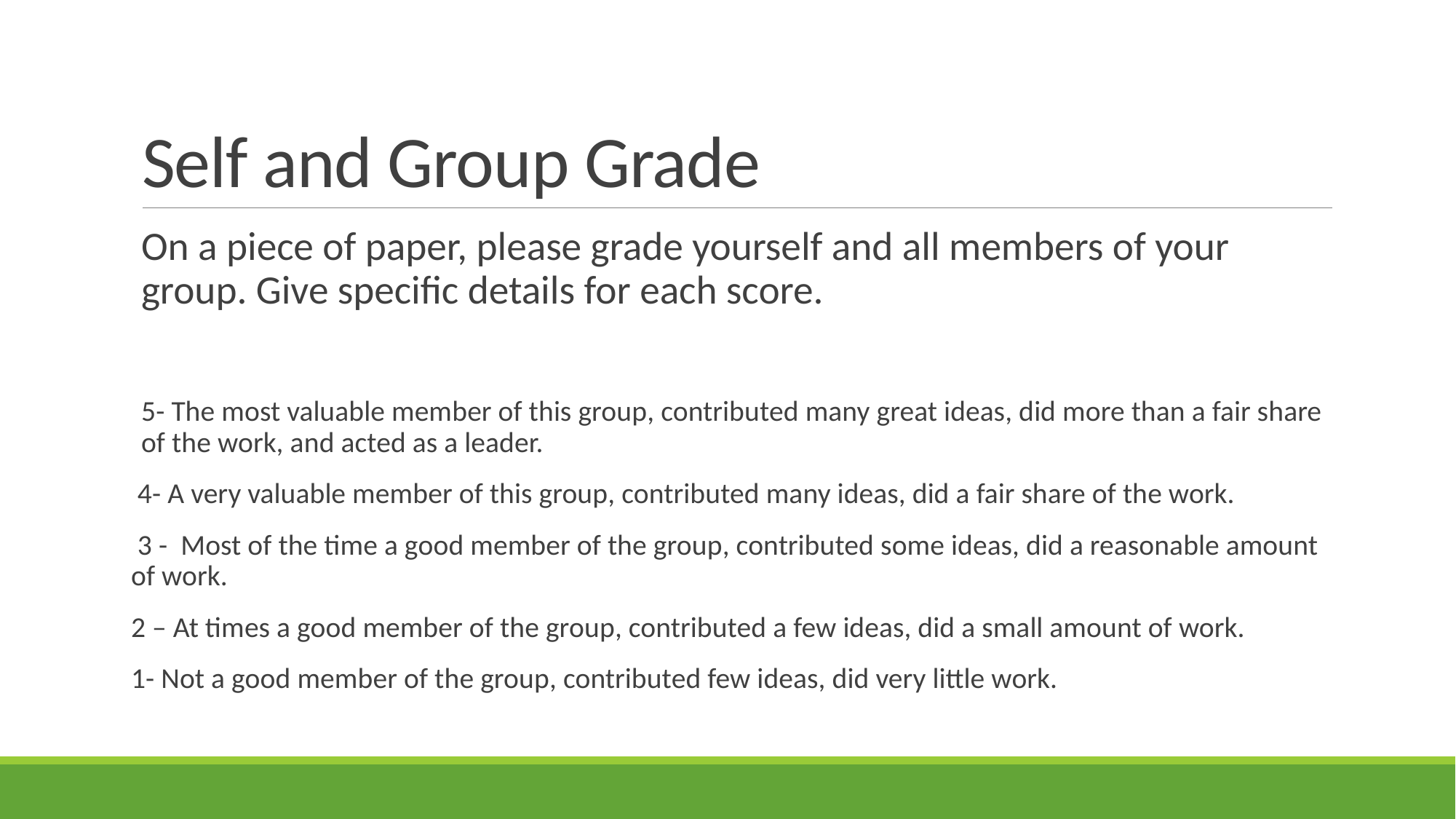

# Self and Group Grade
On a piece of paper, please grade yourself and all members of your group. Give specific details for each score.

5- The most valuable member of this group, contributed many great ideas, did more than a fair share of the work, and acted as a leader.
 4- A very valuable member of this group, contributed many ideas, did a fair share of the work.
 3 -  Most of the time a good member of the group, contributed some ideas, did a reasonable amount of work.
2 – At times a good member of the group, contributed a few ideas, did a small amount of work.
1- Not a good member of the group, contributed few ideas, did very little work.